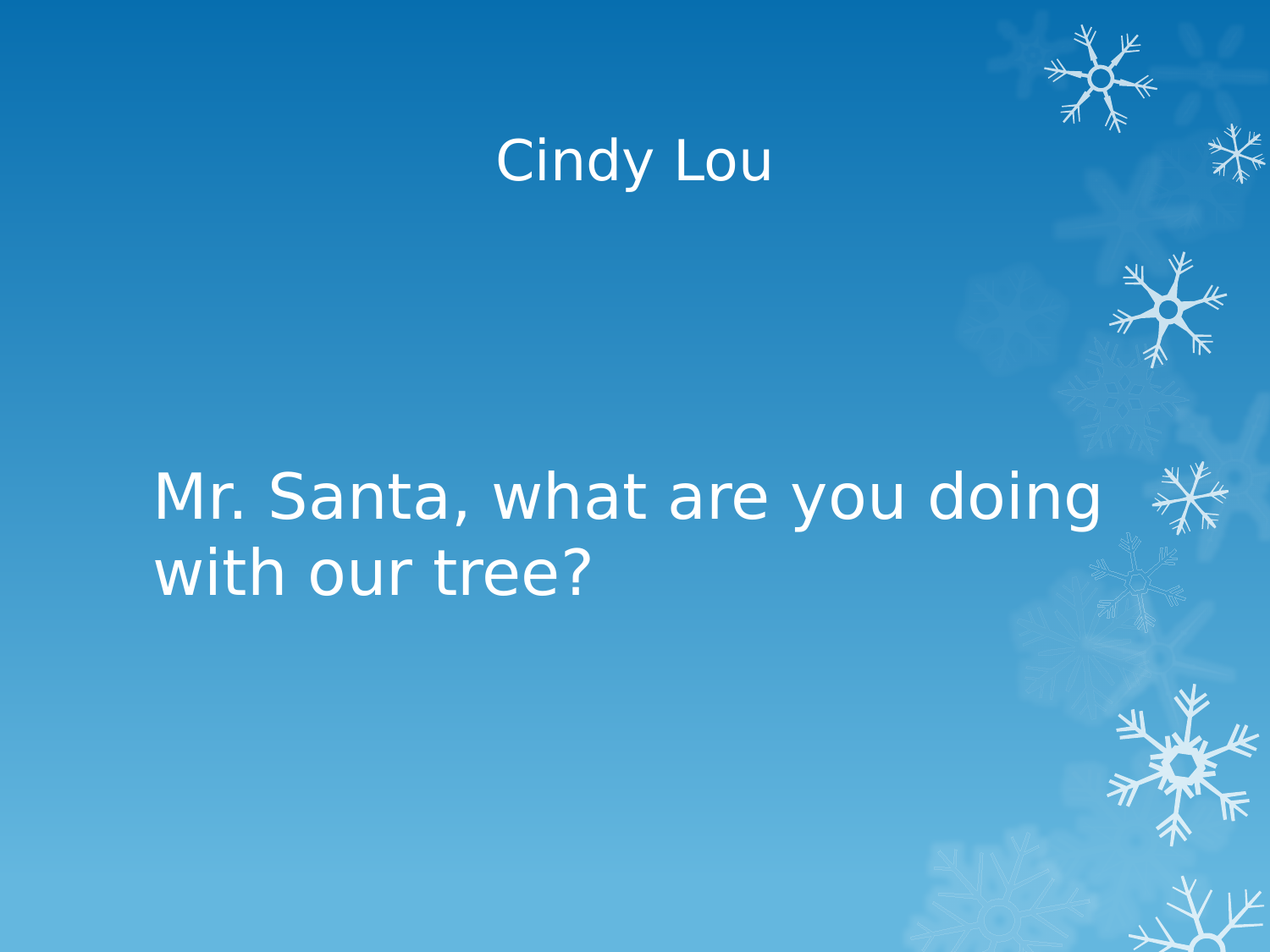

# Cindy Lou
Mr. Santa, what are you doing with our tree?